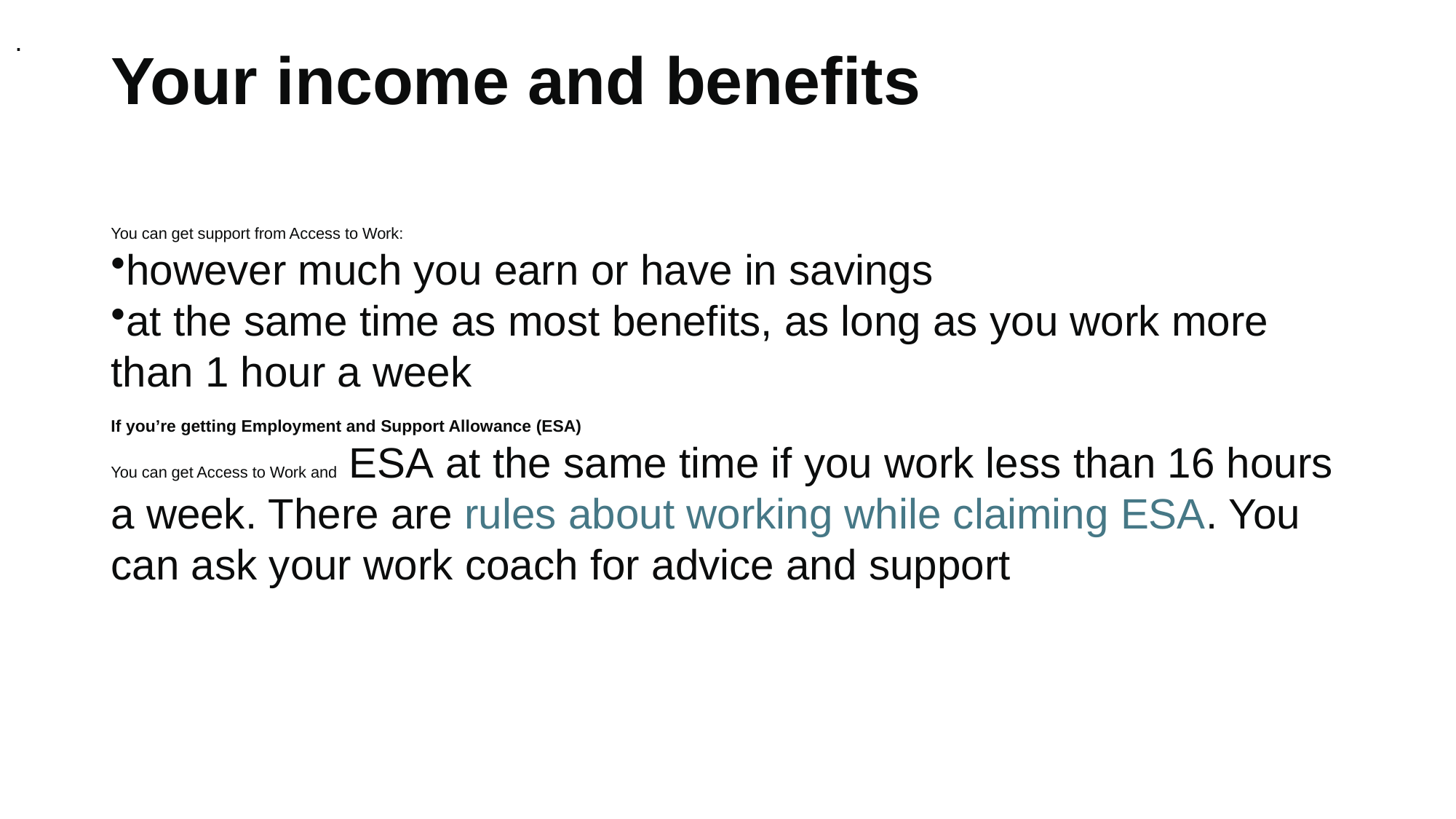

.
# Your income and benefits
You can get support from Access to Work:
however much you earn or have in savings
at the same time as most benefits, as long as you work more than 1 hour a week

If you’re getting Employment and Support Allowance (ESA)
You can get Access to Work and ESA at the same time if you work less than 16 hours a week. There are rules about working while claiming ESA. You can ask your work coach for advice and support